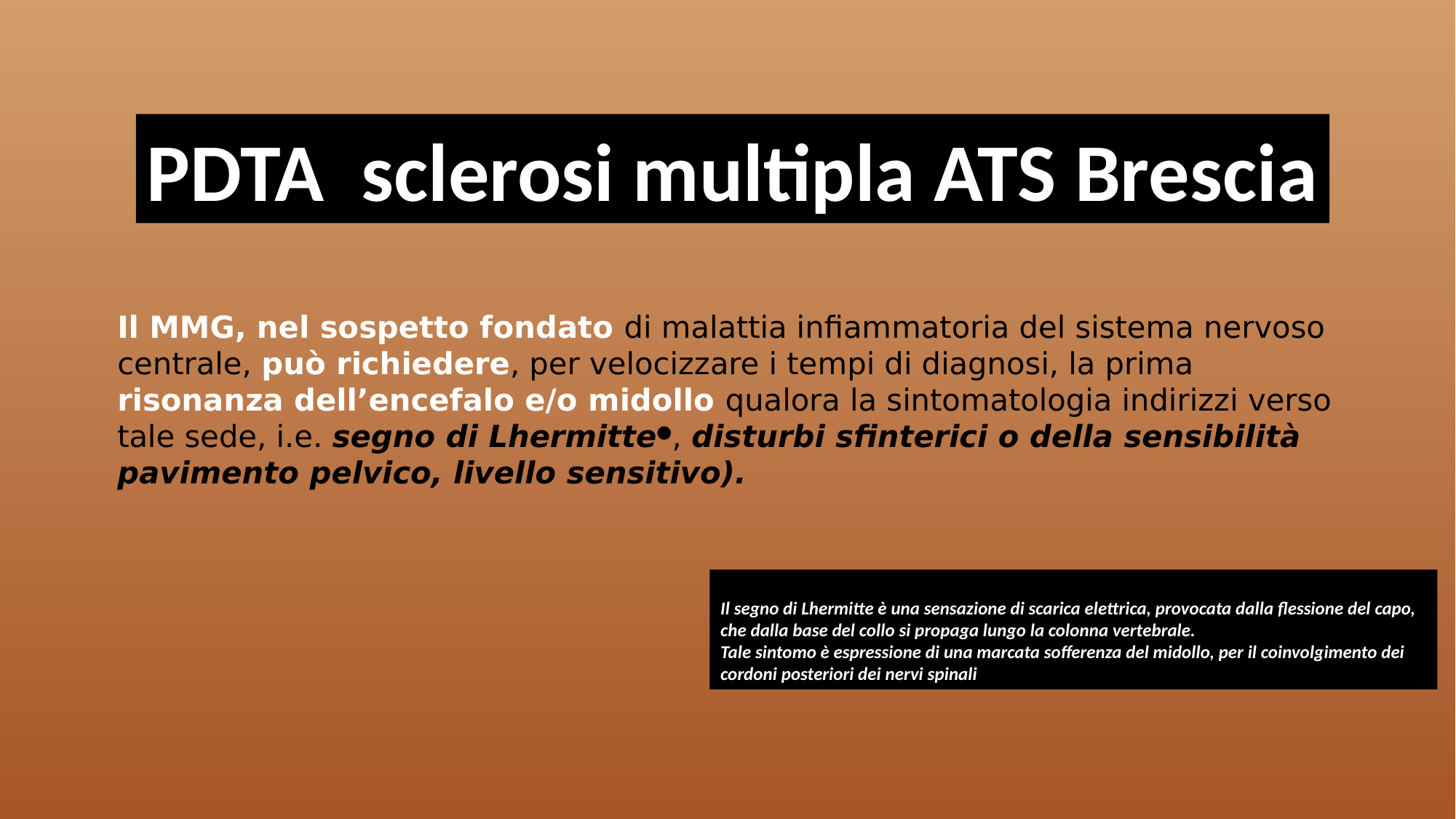

PDTA  sclerosi multipla ATS Brescia
Il MMG, nel sospetto fondato di malattia infiammatoria del sistema nervoso centrale, può richiedere, per velocizzare i tempi di diagnosi, la prima risonanza dell’encefalo e/o midollo qualora la sintomatologia indirizzi verso tale sede, i.e. segno di Lhermitte●, disturbi sfinterici o della sensibilità pavimento pelvico, livello sensitivo).

Il segno di Lhermitte è una sensazione di scarica elettrica, provocata dalla flessione del capo, che dalla base del collo si propaga lungo la colonna vertebrale.
Tale sintomo è espressione di una marcata sofferenza del midollo, per il coinvolgimento dei cordoni posteriori dei nervi spinali